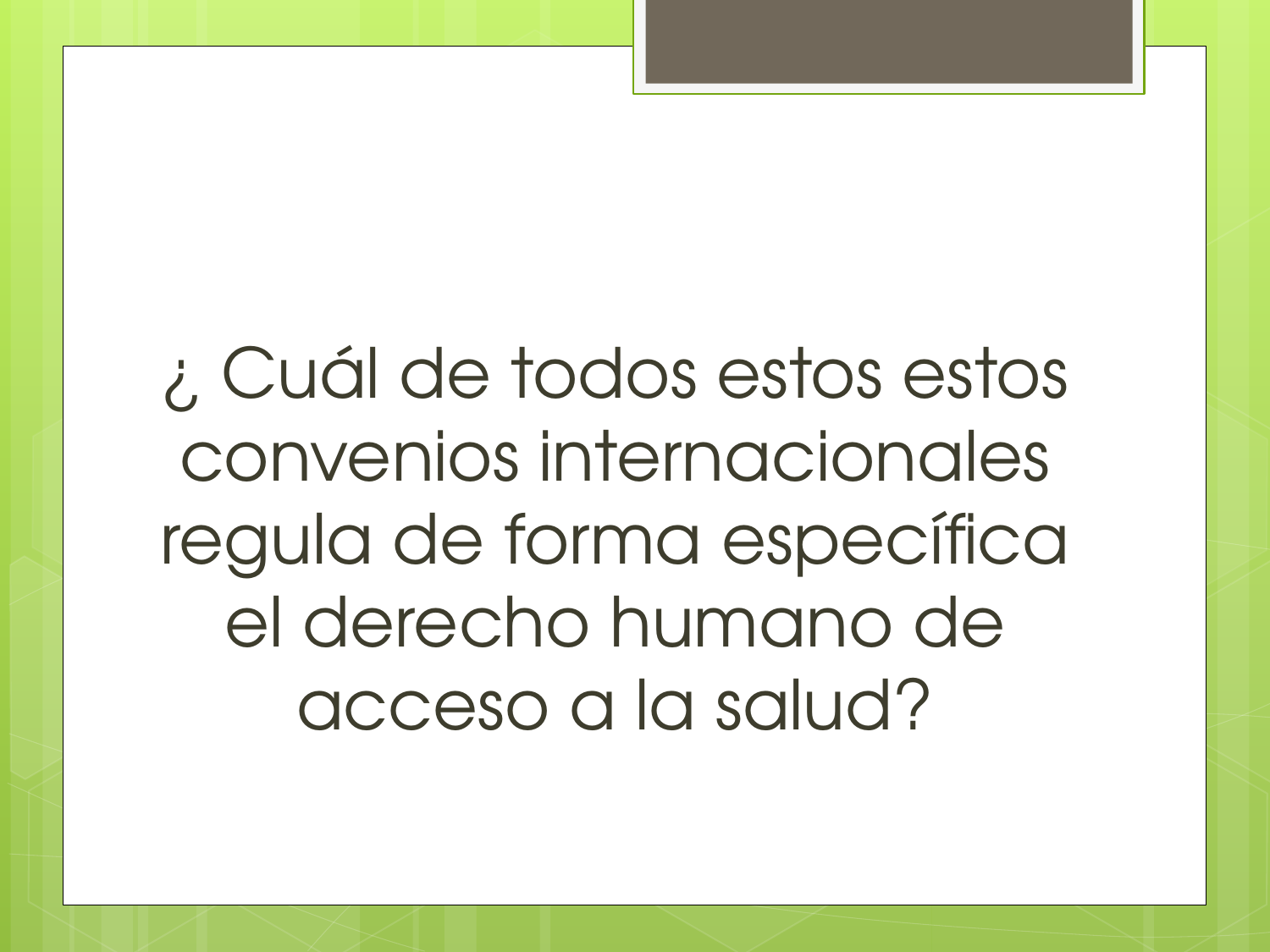

#
¿ Cuál de todos estos estos convenios internacionales regula de forma específica el derecho humano de acceso a la salud?